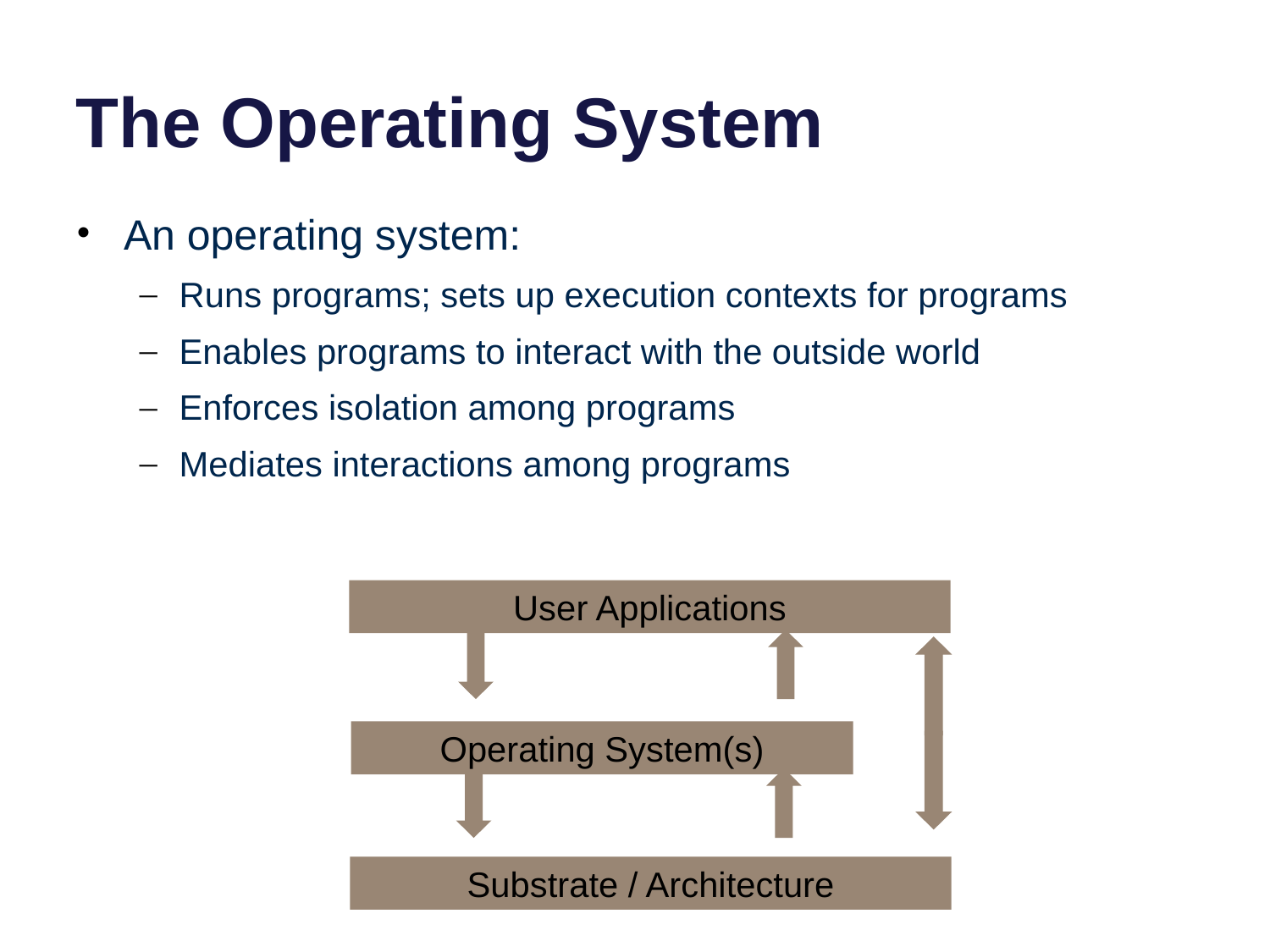

# The Operating System
An operating system:
Runs programs; sets up execution contexts for programs
Enables programs to interact with the outside world
Enforces isolation among programs
Mediates interactions among programs
User Applications

Operating System(s)

Substrate / Architecture